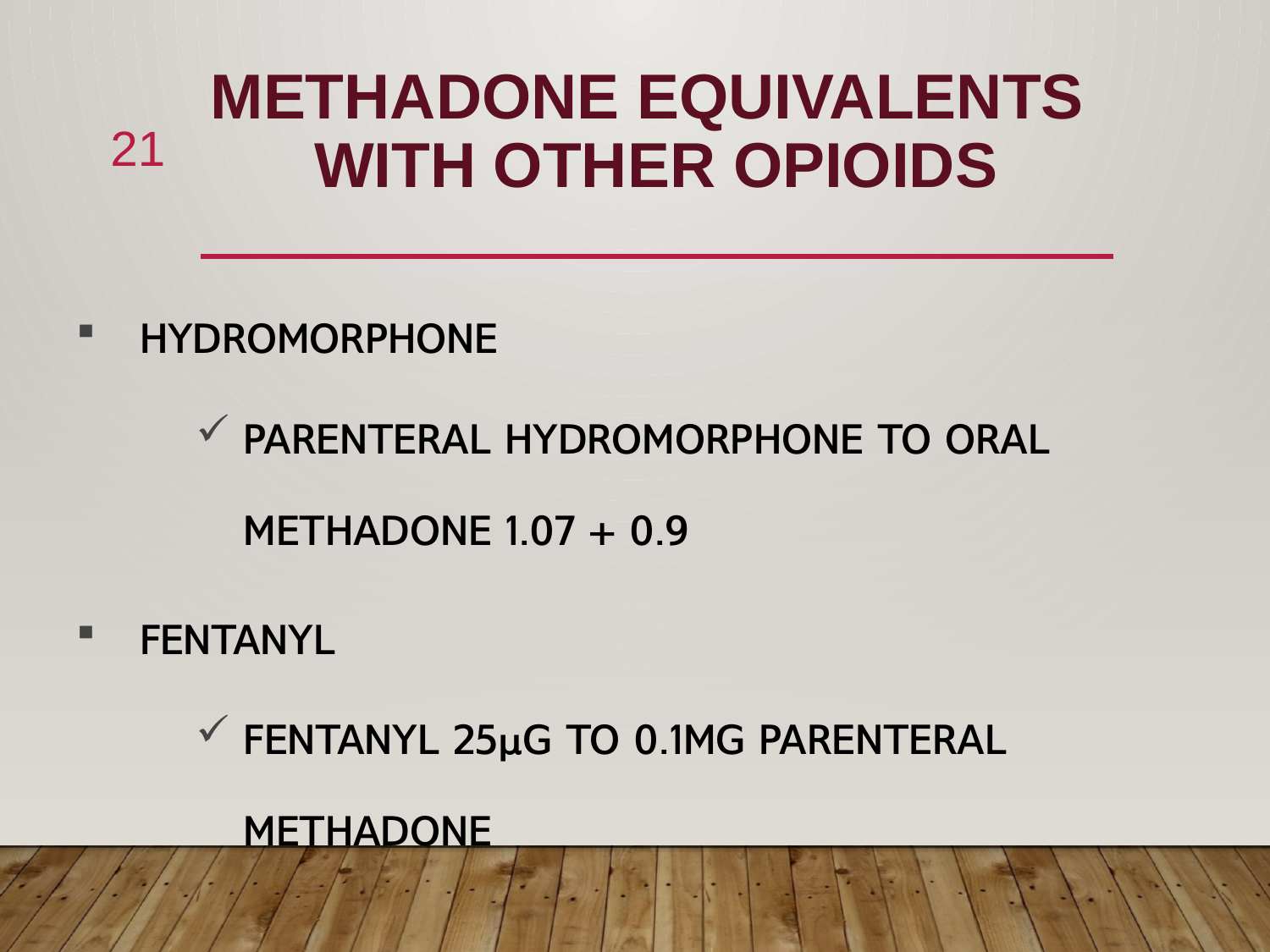

# METHADONE EQUIVALENTS WITH OTHER OPIOIDS
21
HYDROMORPHONE
PARENTERAL HYDROMORPHONE TO ORAL METHADONE 1.07 + 0.9
FENTANYL
FENTANYL 25µG TO 0.1MG PARENTERAL METHADONE